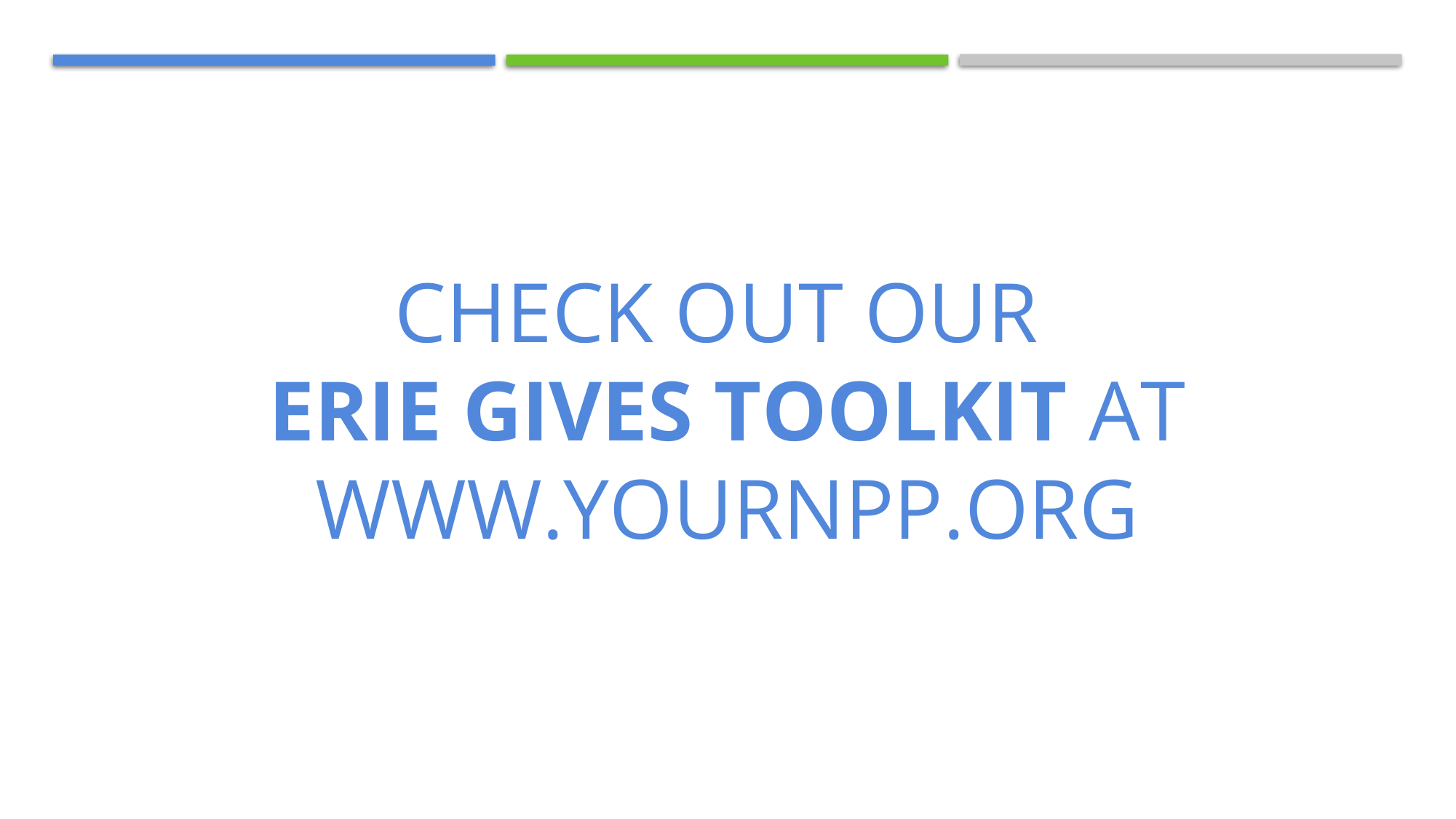

CHECK OUT OUR
ERIE GIVES TOOLKIT AT WWW.YOURNPP.ORG